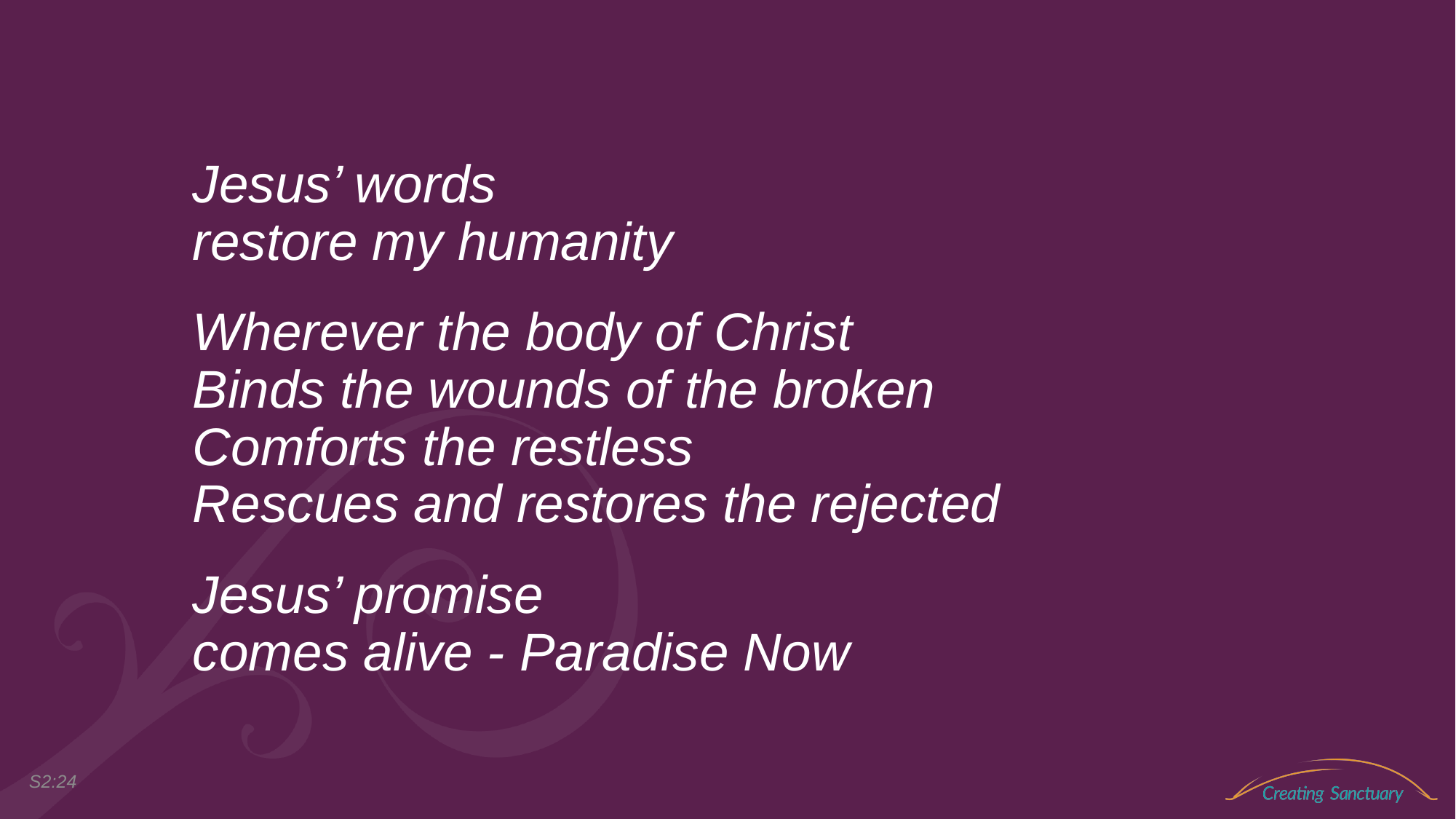

Jesus’ words
restore my humanity
Wherever the body of Christ
Binds the wounds of the broken
Comforts the restless
Rescues and restores the rejected
Jesus’ promise
comes alive - Paradise Now
S2:24